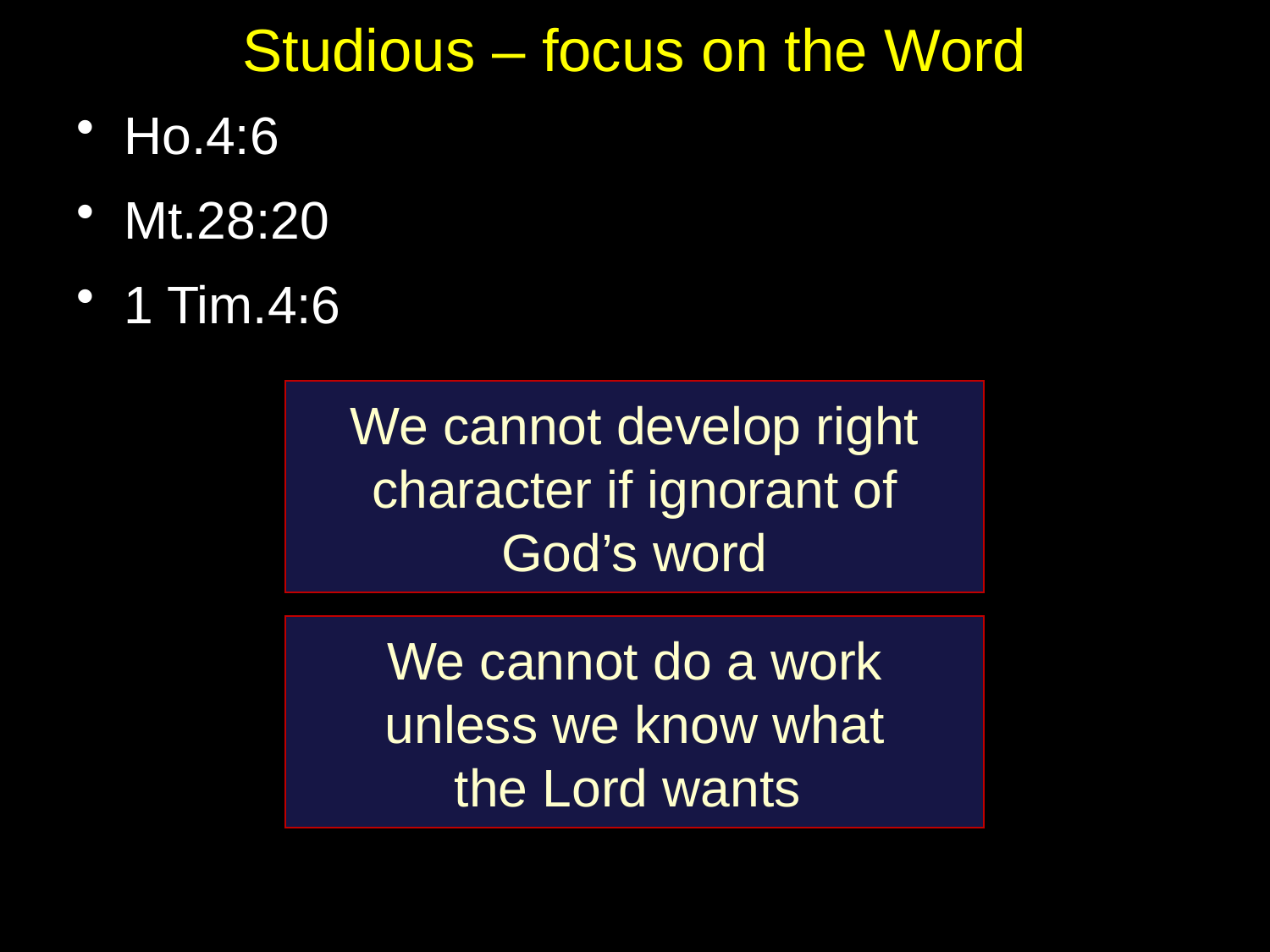

# Studious – focus on the Word
Ho.4:6
Mt.28:20
1 Tim.4:6

We cannot develop right character if ignorant of God’s word
We cannot do a work
unless we know what
the Lord wants